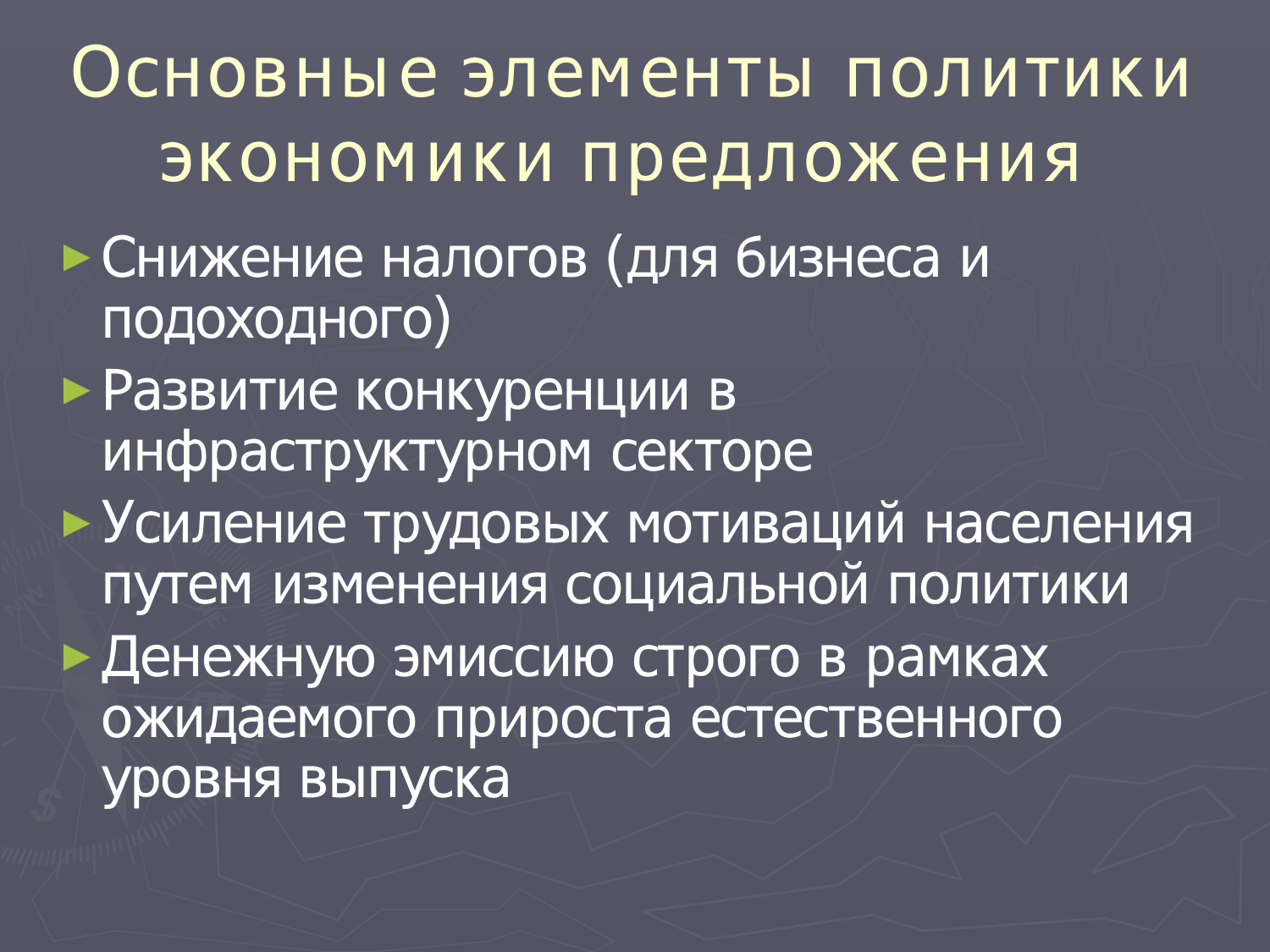

# Основные элементы политики экономики предложения
Снижение налогов (для бизнеса и подоходного)
Развитие конкуренции в инфраструктурном секторе
Усиление трудовых мотиваций населения путем изменения социальной политики
Денежную эмиссию строго в рамках ожидаемого прироста естественного уровня выпуска